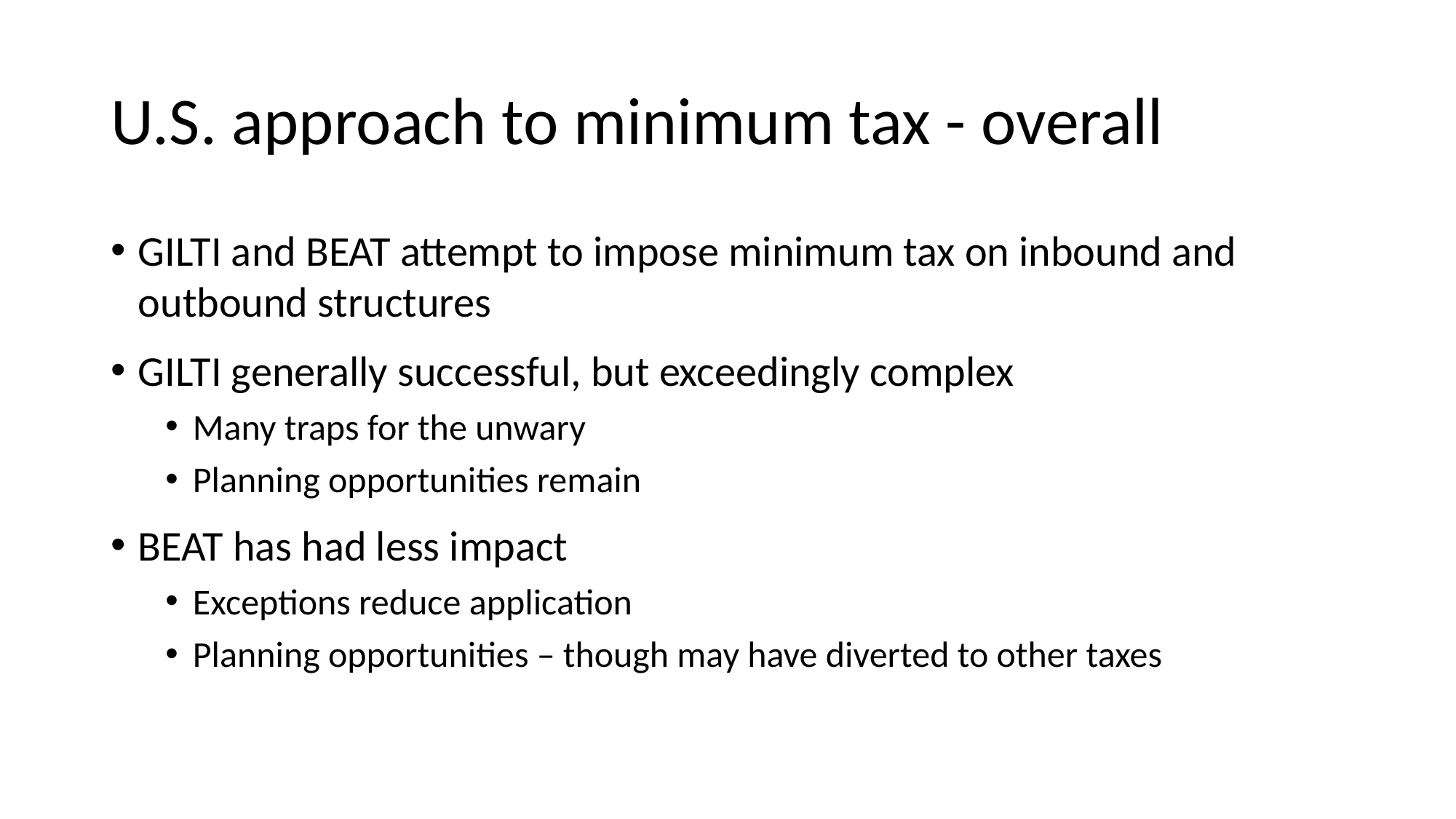

# U.S. approach to minimum tax - overall
GILTI and BEAT attempt to impose minimum tax on inbound and outbound structures
GILTI generally successful, but exceedingly complex
Many traps for the unwary
Planning opportunities remain
BEAT has had less impact
Exceptions reduce application
Planning opportunities – though may have diverted to other taxes